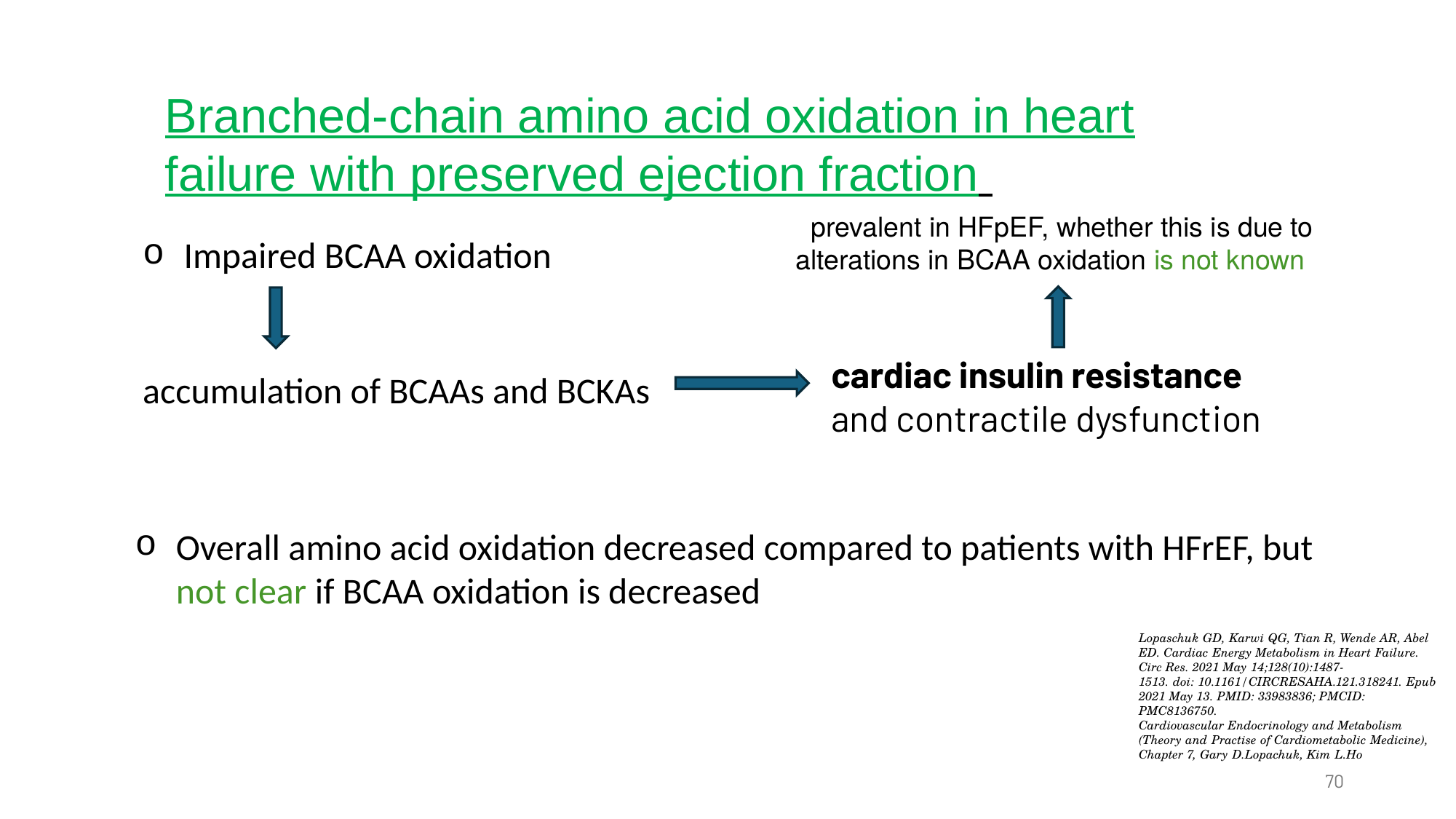

Branched-chain amino acid oxidation in heart failure with preserved ejection fraction
  prevalent in HFpEF, whether this is due to alterations in BCAA oxidation is not known

Impaired BCAA oxidation

cardiac insulin resistance
and contractile dysfunction

accumulation of BCAAs and BCKAs

Overall amino acid oxidation decreased compared to patients with HFrEF, but  not clear if BCAA oxidation is decreased
Lopaschuk GD, Karwi QG, Tian R, Wende AR, Abel ED. Cardiac Energy Metabolism in Heart Failure. Circ Res. 2021 May 14;128(10):1487-1513. doi: 10.1161/CIRCRESAHA.121.318241. Epub 2021 May 13. PMID: 33983836; PMCID: PMC8136750.​​
Cardiovascular Endocrinology and Metabolism (Theory and Practise of Cardiometabolic Medicine), Chapter 7, Gary D.Lopachuk, Kim L.Ho
70